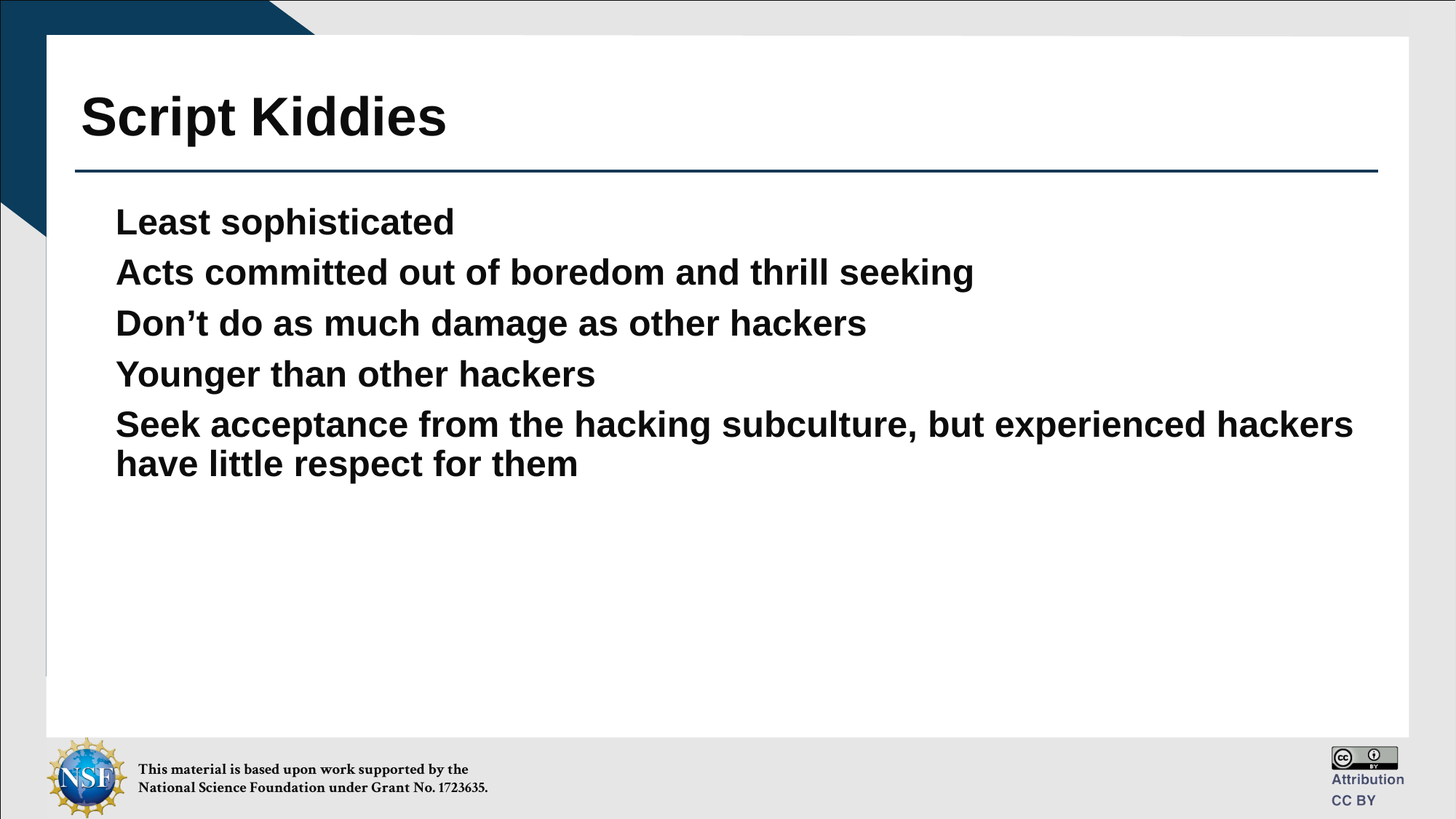

# Script Kiddies
Least sophisticated
Acts committed out of boredom and thrill seeking
Don’t do as much damage as other hackers
Younger than other hackers
Seek acceptance from the hacking subculture, but experienced hackers have little respect for them